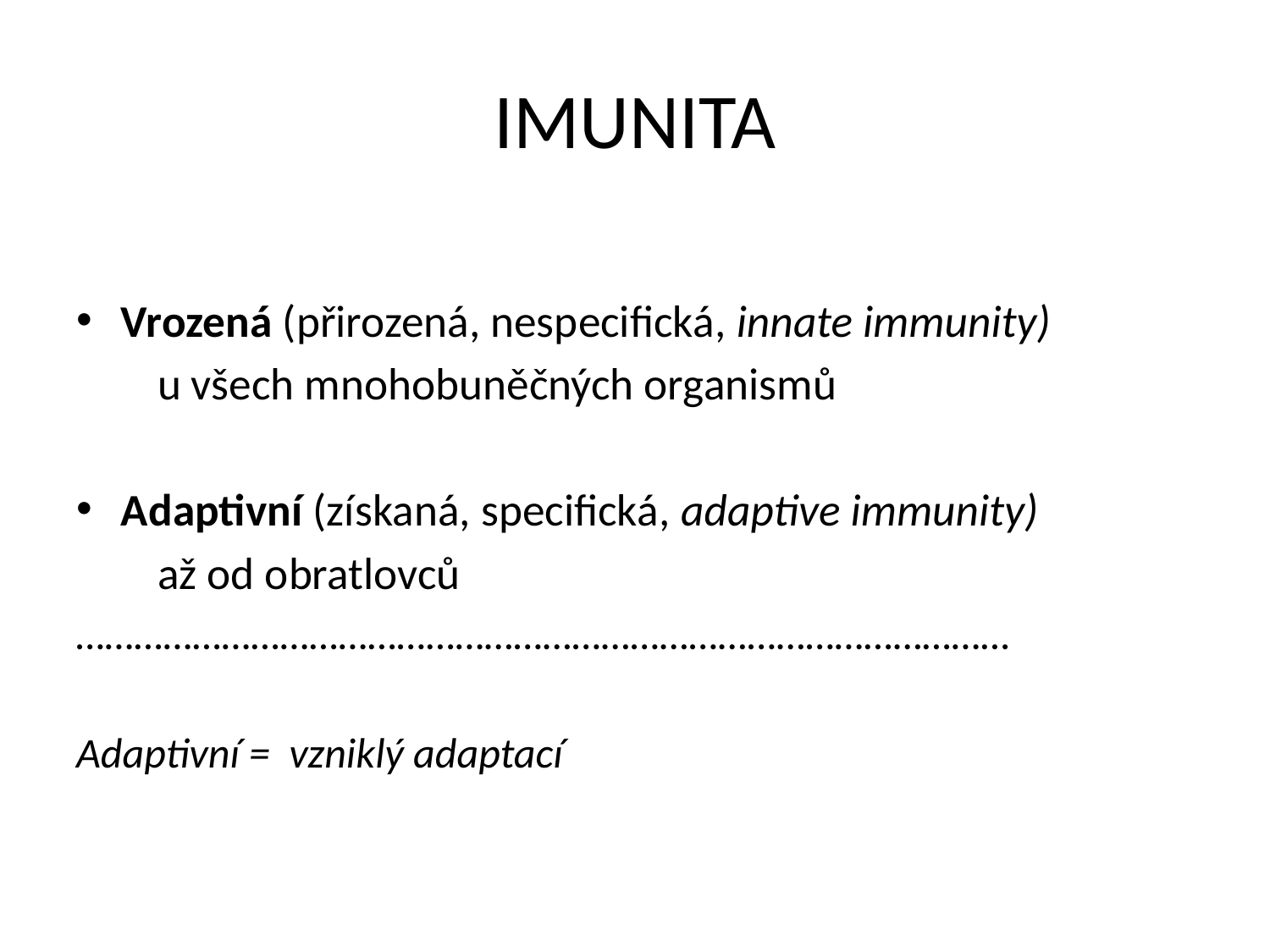

# IMUNITA

Vrozená (přirozená, nespecifická, innate immunity)
        u všech mnohobuněčných organismů

Adaptivní (získaná, specifická, adaptive immunity)
        až od obratlovců
……………………………………………………………………………………

Adaptivní =  vzniklý adaptací